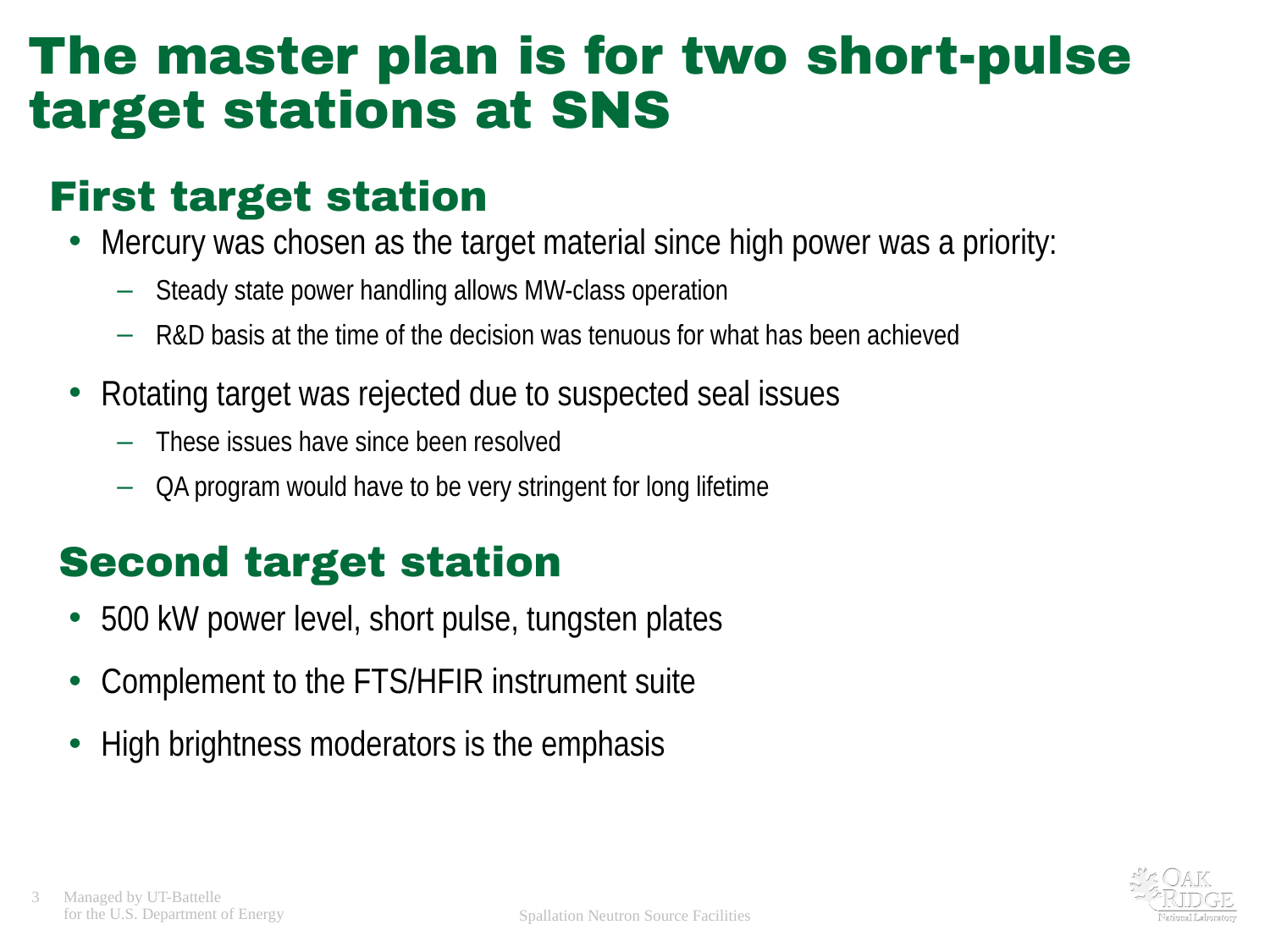

# The master plan is for two short-pulse target stations at SNS
First target station
Mercury was chosen as the target material since high power was a priority:
Steady state power handling allows MW-class operation
R&D basis at the time of the decision was tenuous for what has been achieved
Rotating target was rejected due to suspected seal issues
These issues have since been resolved
QA program would have to be very stringent for long lifetime

Second target station
500 kW power level, short pulse, tungsten plates
Complement to the FTS/HFIR instrument suite
High brightness moderators is the emphasis